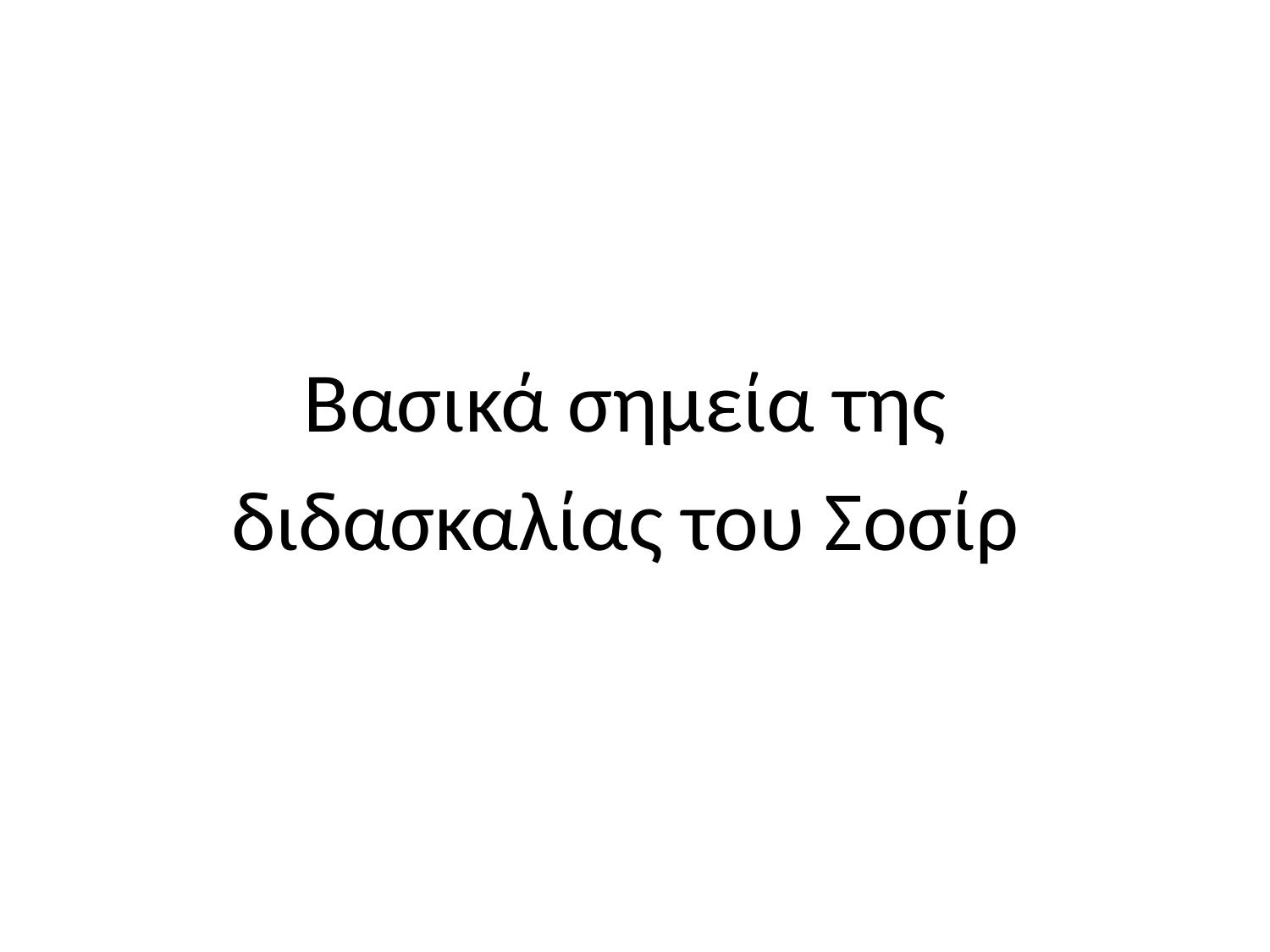

#

Βασικά σημεία της
διδασκαλίας του Σοσίρ